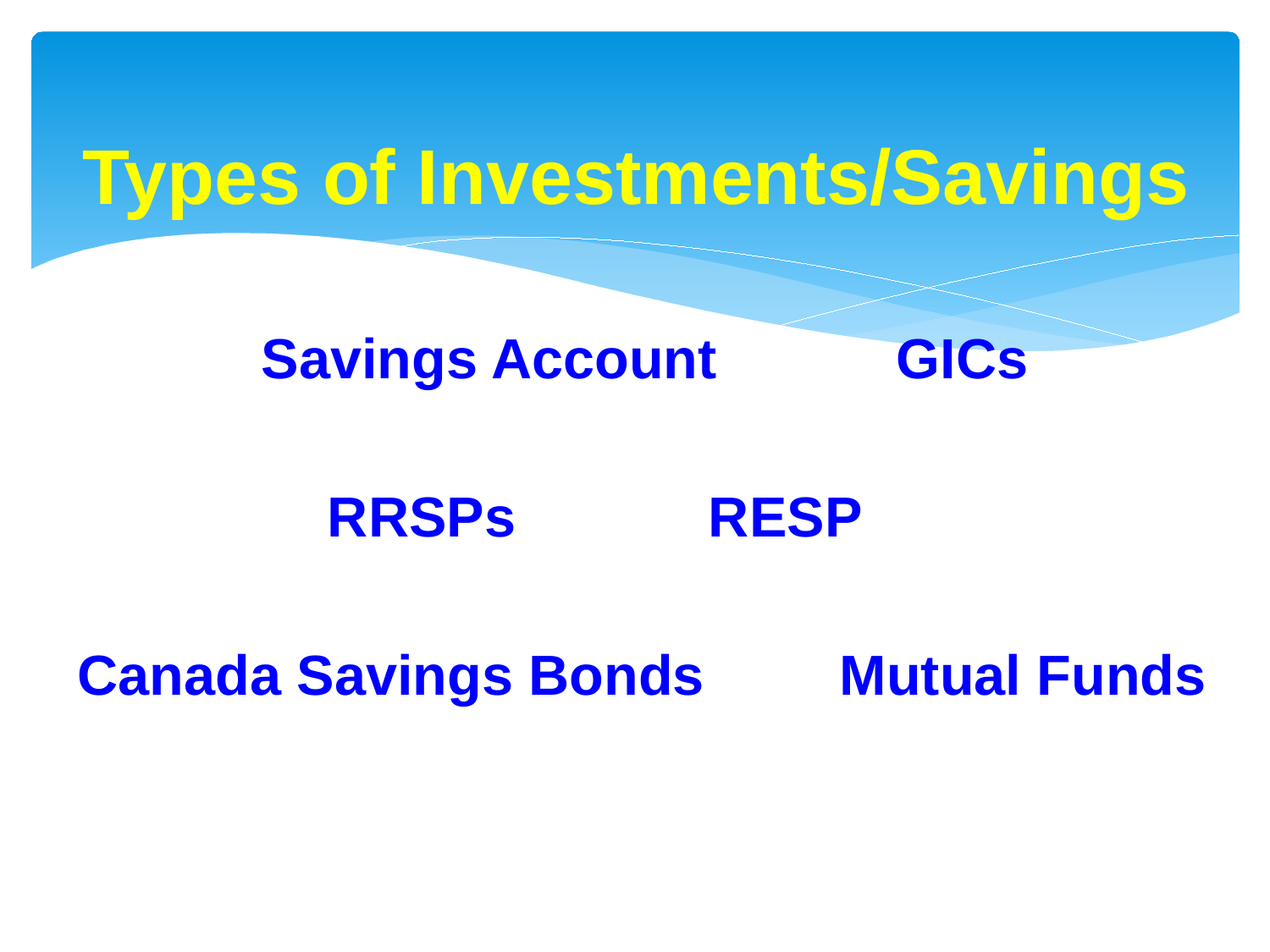

# Types of Investments/Savings
Savings Account		GICs

RRSPs		RESP

Canada Savings Bonds		Mutual Funds